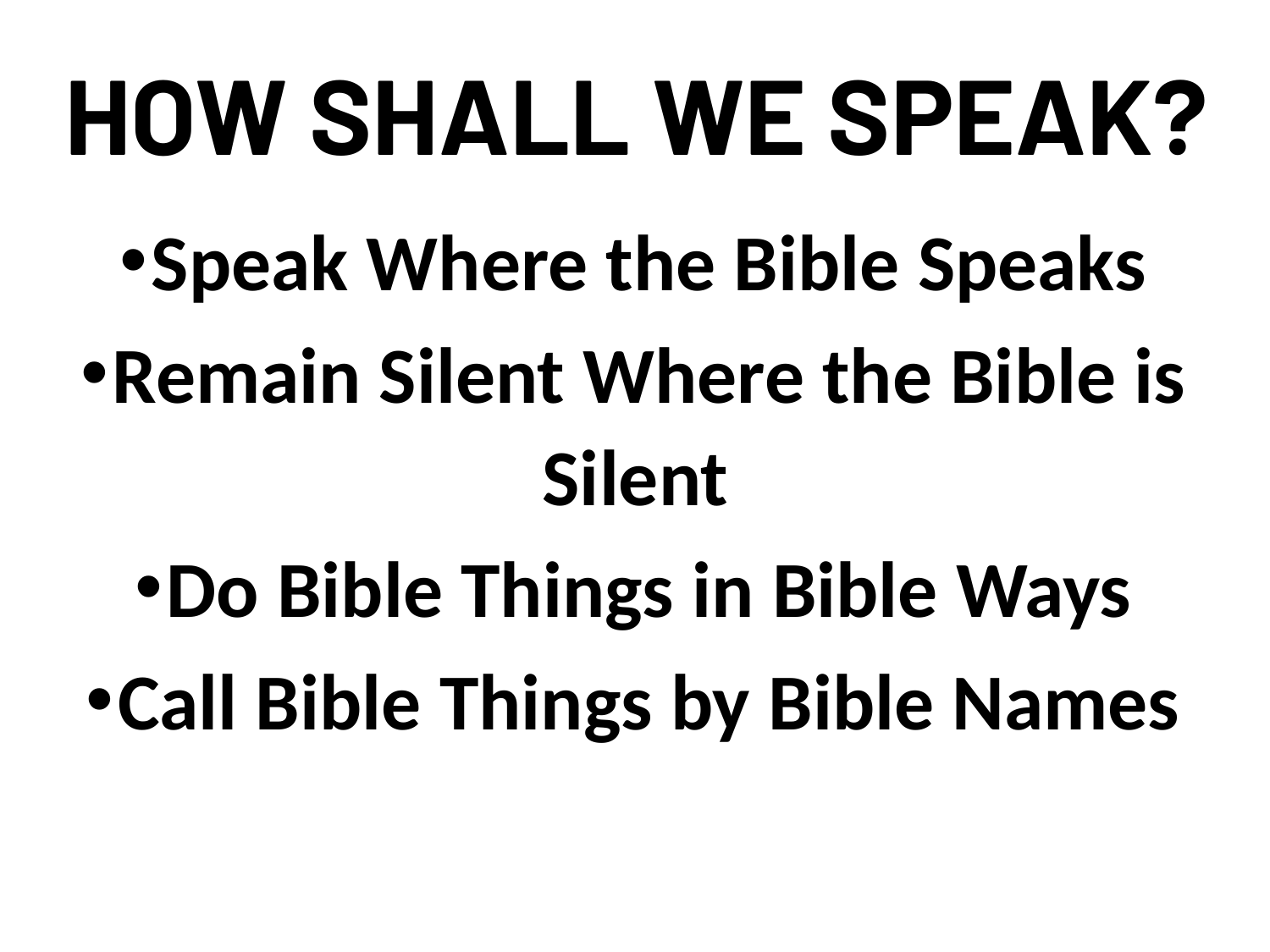

# HOW SHALL WE SPEAK?
Speak Where the Bible Speaks
Remain Silent Where the Bible is Silent
Do Bible Things in Bible Ways
Call Bible Things by Bible Names